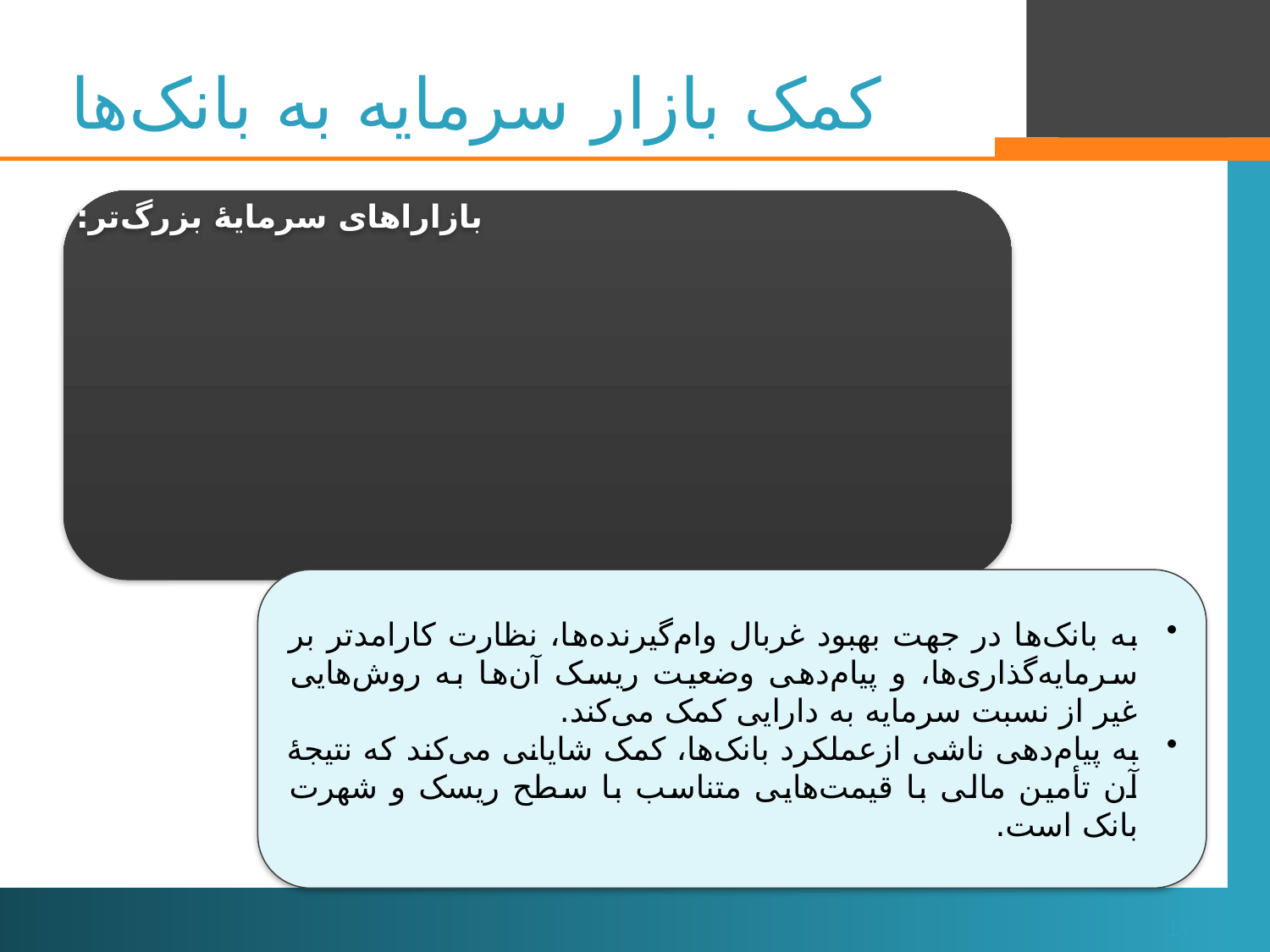

# کمک بازار سرمایه به بانک‌ها
بازاراهای سرمایۀ بزرگ‌تر:
17